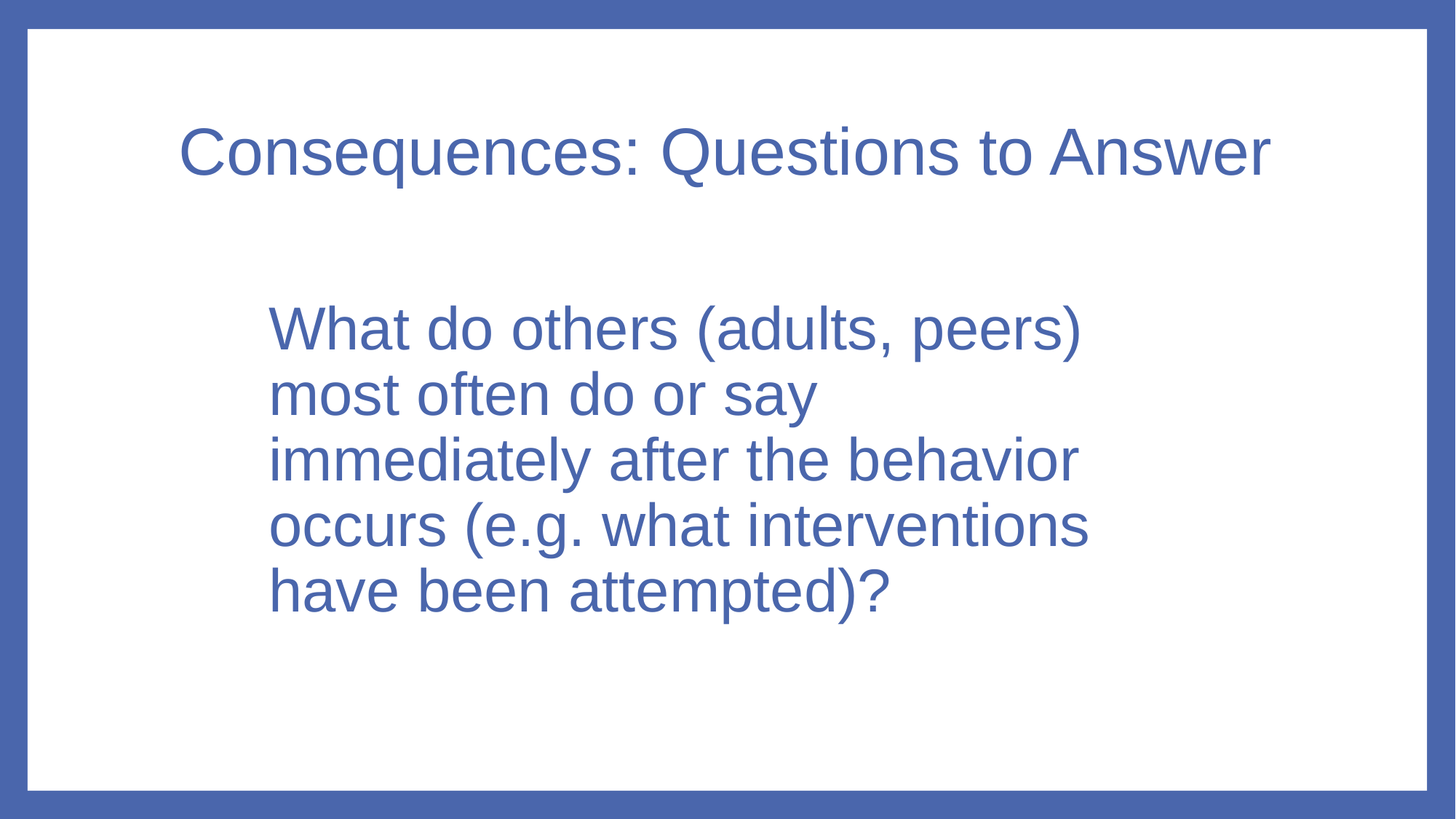

# Consequences: Questions to Answer
What do others (adults, peers) most often do or say immediately after the behavior occurs (e.g. what interventions have been attempted)?